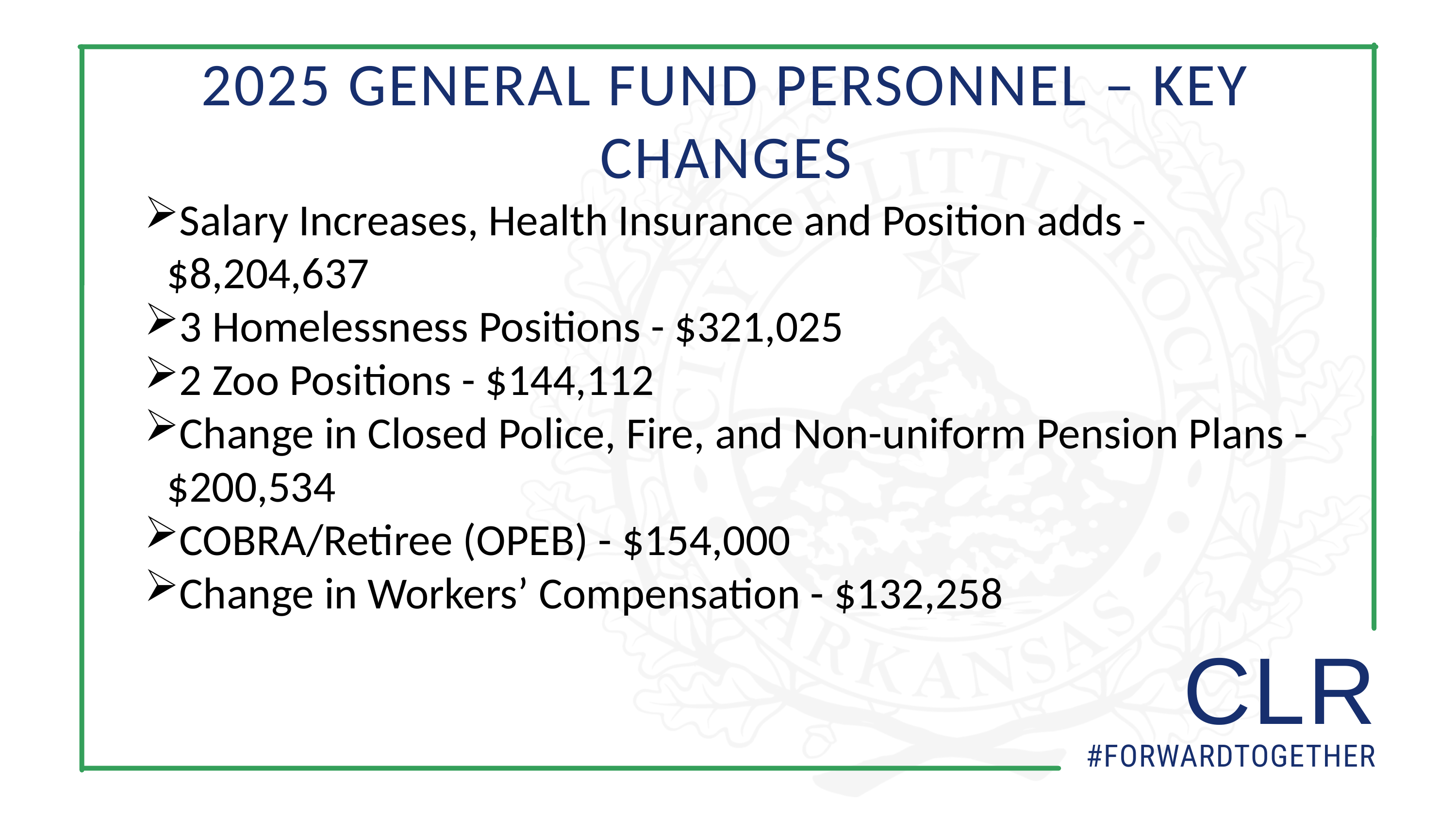

2025 GENERAL FUND PERSONNEL – KEY CHANGES

Salary Increases, Health Insurance and Position adds - $8,204,637
3 Homelessness Positions - $321,025
2 Zoo Positions - $144,112
Change in Closed Police, Fire, and Non-uniform Pension Plans - $200,534
COBRA/Retiree (OPEB) - $154,000
Change in Workers’ Compensation - $132,258

 CLR
#FORWARDTOGETHER